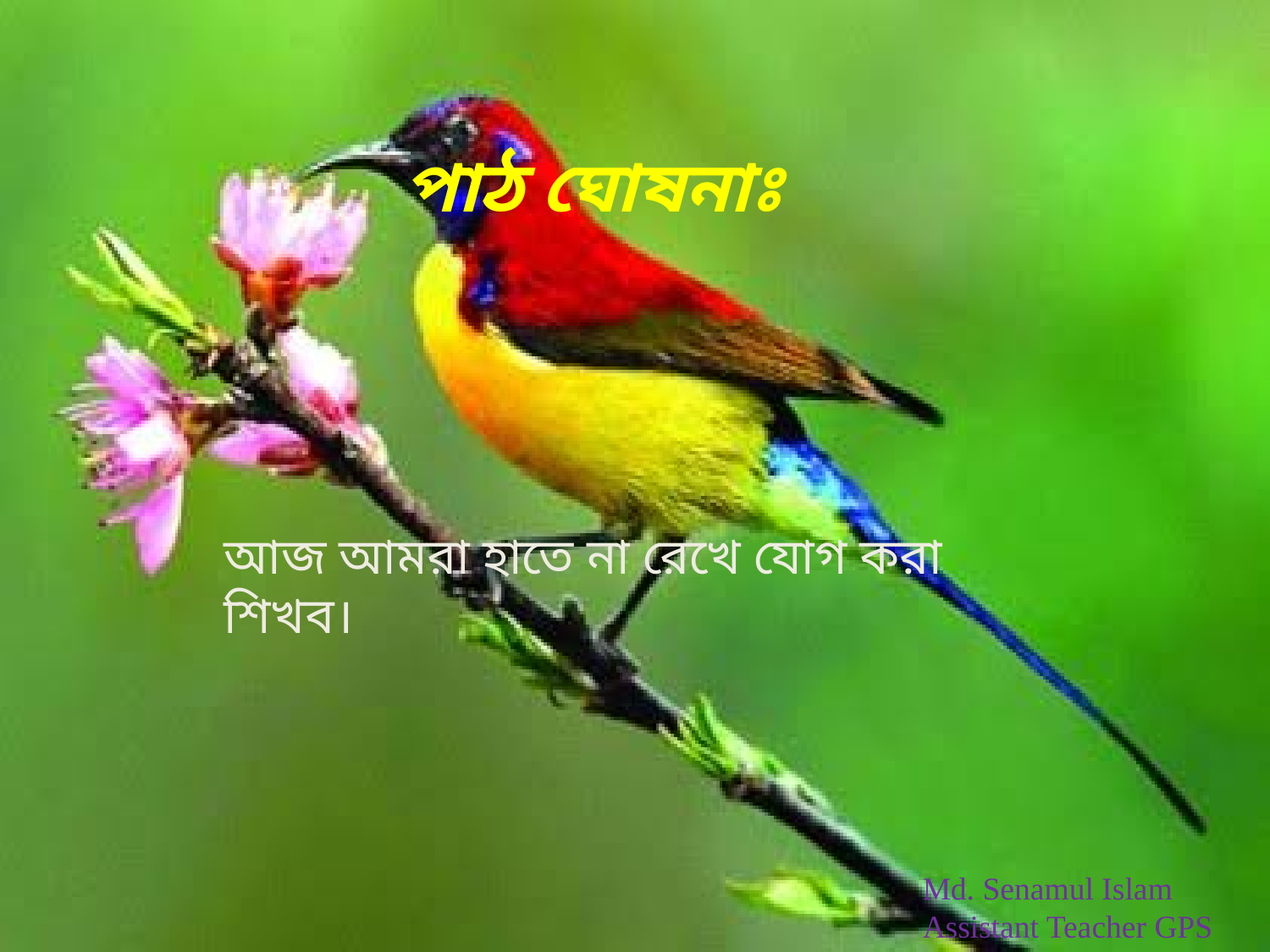

পাঠ ঘোষনাঃ
আজ আমরা হাতে না রেখে যোগ করা শিখব।